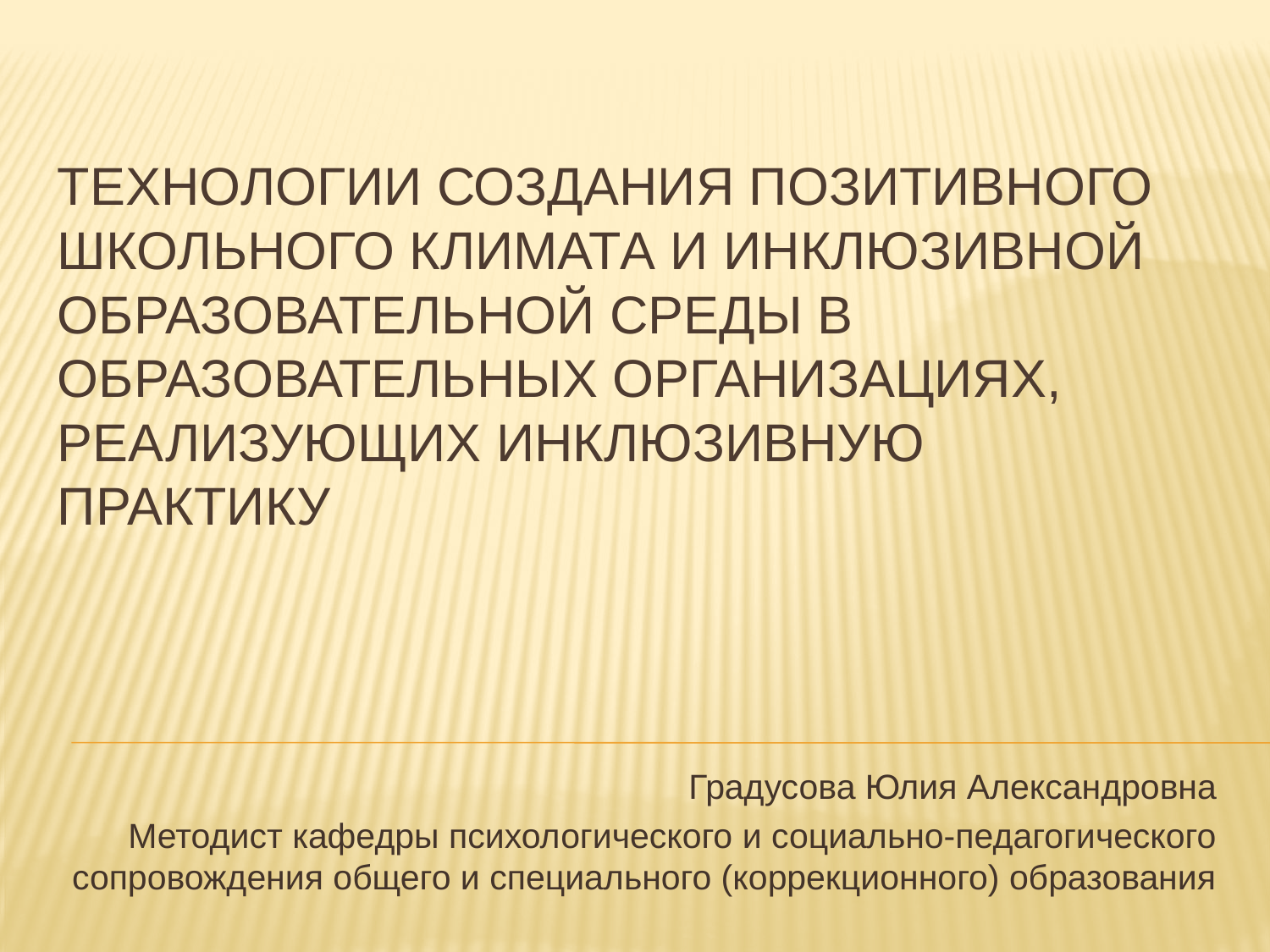

# Технологии создания позитивного школьного климата и инклюзивной образовательной среды в образовательных организациях, реализующих инклюзивную практику
Градусова Юлия Александровна
Методист кафедры психологического и социально-педагогического сопровождения общего и специального (коррекционного) образования